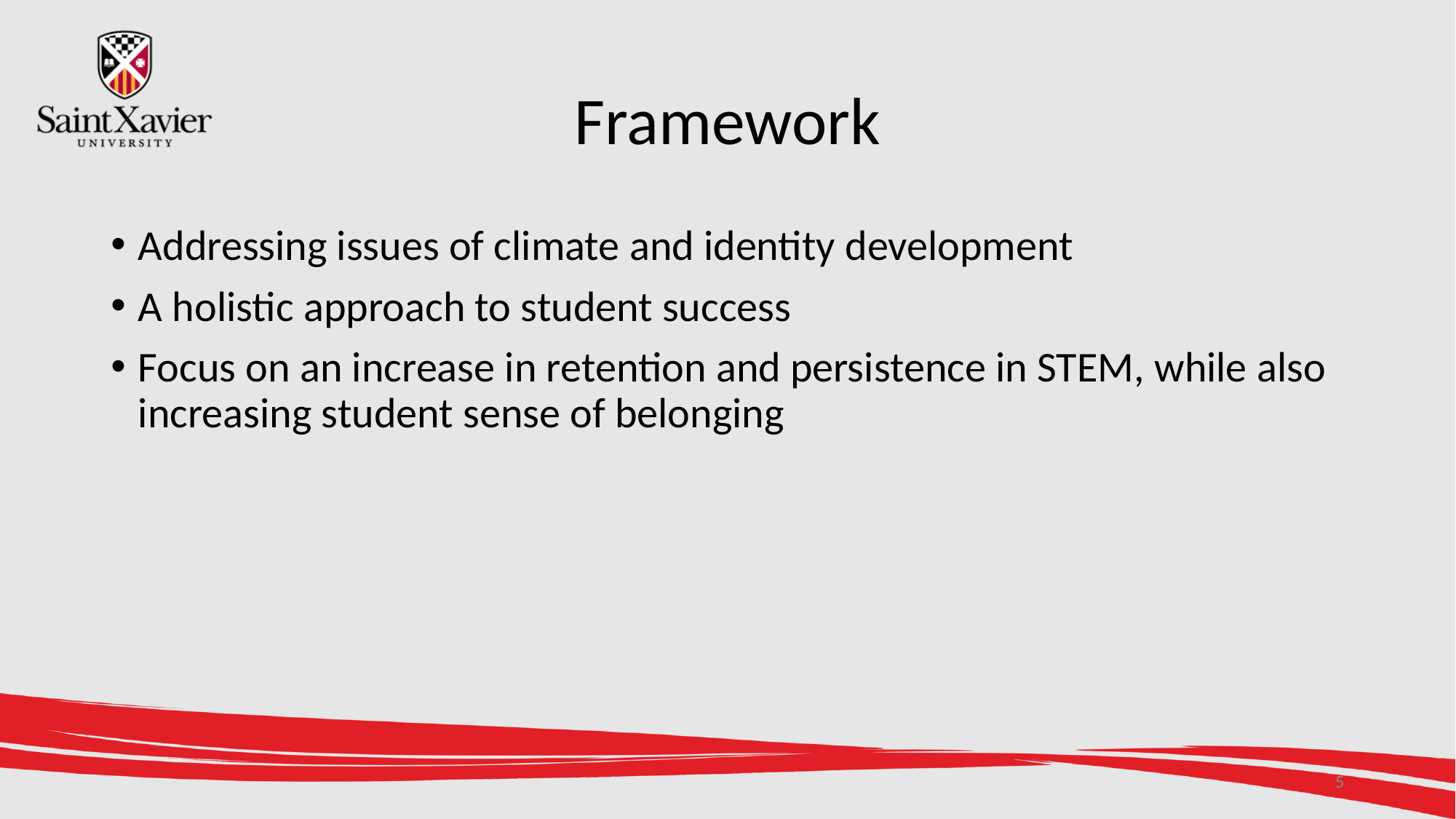

# Framework
Addressing issues of climate and identity development
A holistic approach to student success
Focus on an increase in retention and persistence in STEM, while also increasing student sense of belonging
5